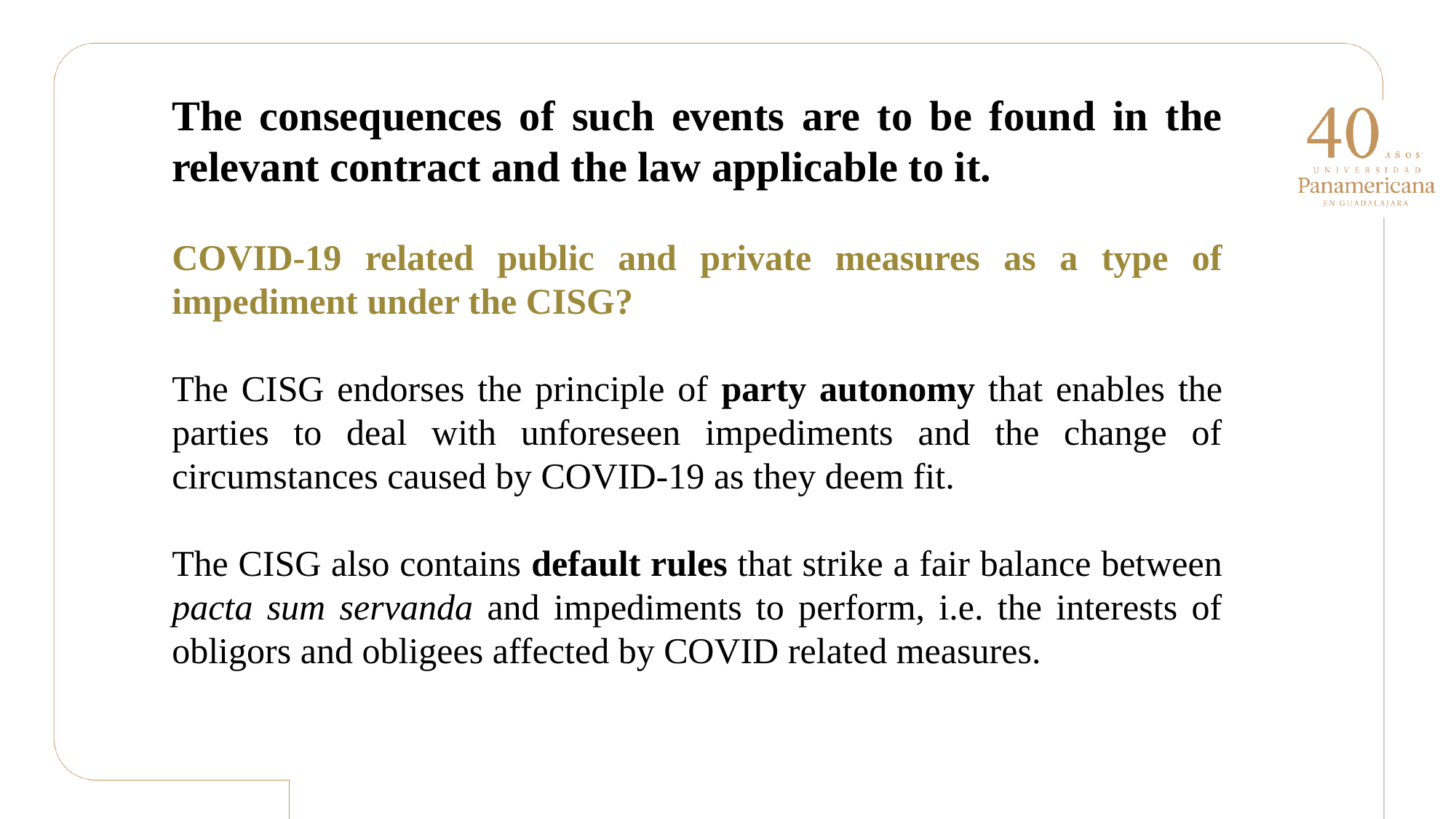

The consequences of such events are to be found in the relevant contract and the law applicable to it.

COVID-19 related public and private measures as a type of impediment under the CISG?

The CISG endorses the principle of party autonomy that enables the parties to deal with unforeseen impediments and the change of circumstances caused by COVID-19 as they deem fit.

The CISG also contains default rules that strike a fair balance between pacta sum servanda and impediments to perform, i.e. the interests of obligors and obligees affected by COVID related measures.